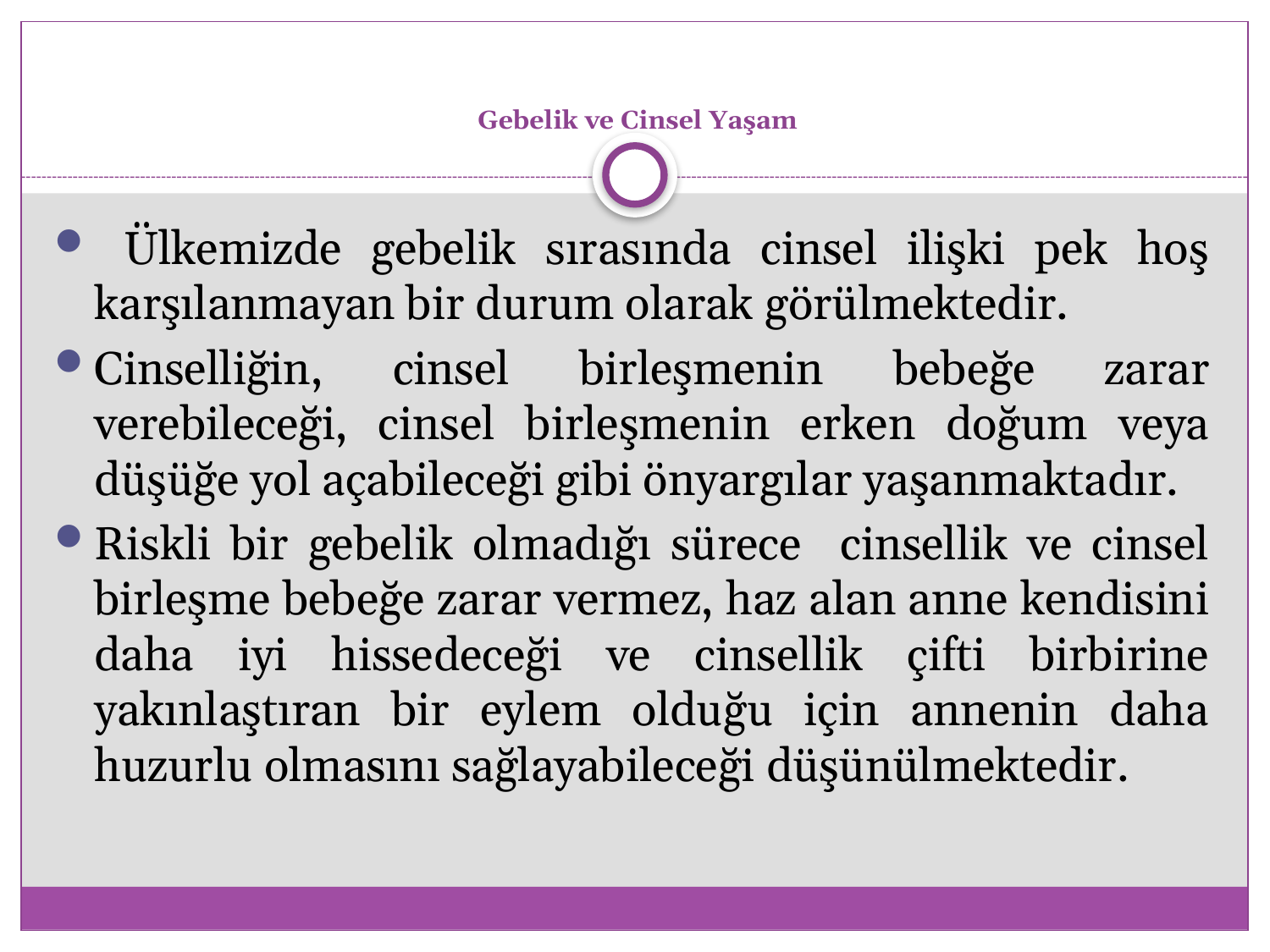

# Gebelik ve Cinsel Yaşam
 Ülkemizde gebelik sırasında cinsel ilişki pek hoş karşılanmayan bir durum olarak görülmektedir.
Cinselliğin, cinsel birleşmenin bebeğe zarar verebileceği, cinsel birleşmenin erken doğum veya düşüğe yol açabileceği gibi önyargılar yaşanmaktadır.
Riskli bir gebelik olmadığı sürece  cinsellik ve cinsel birleşme bebeğe zarar vermez, haz alan anne kendisini daha iyi hissedeceği ve cinsellik çifti birbirine yakınlaştıran bir eylem olduğu için annenin daha huzurlu olmasını sağlayabileceği düşünülmektedir.